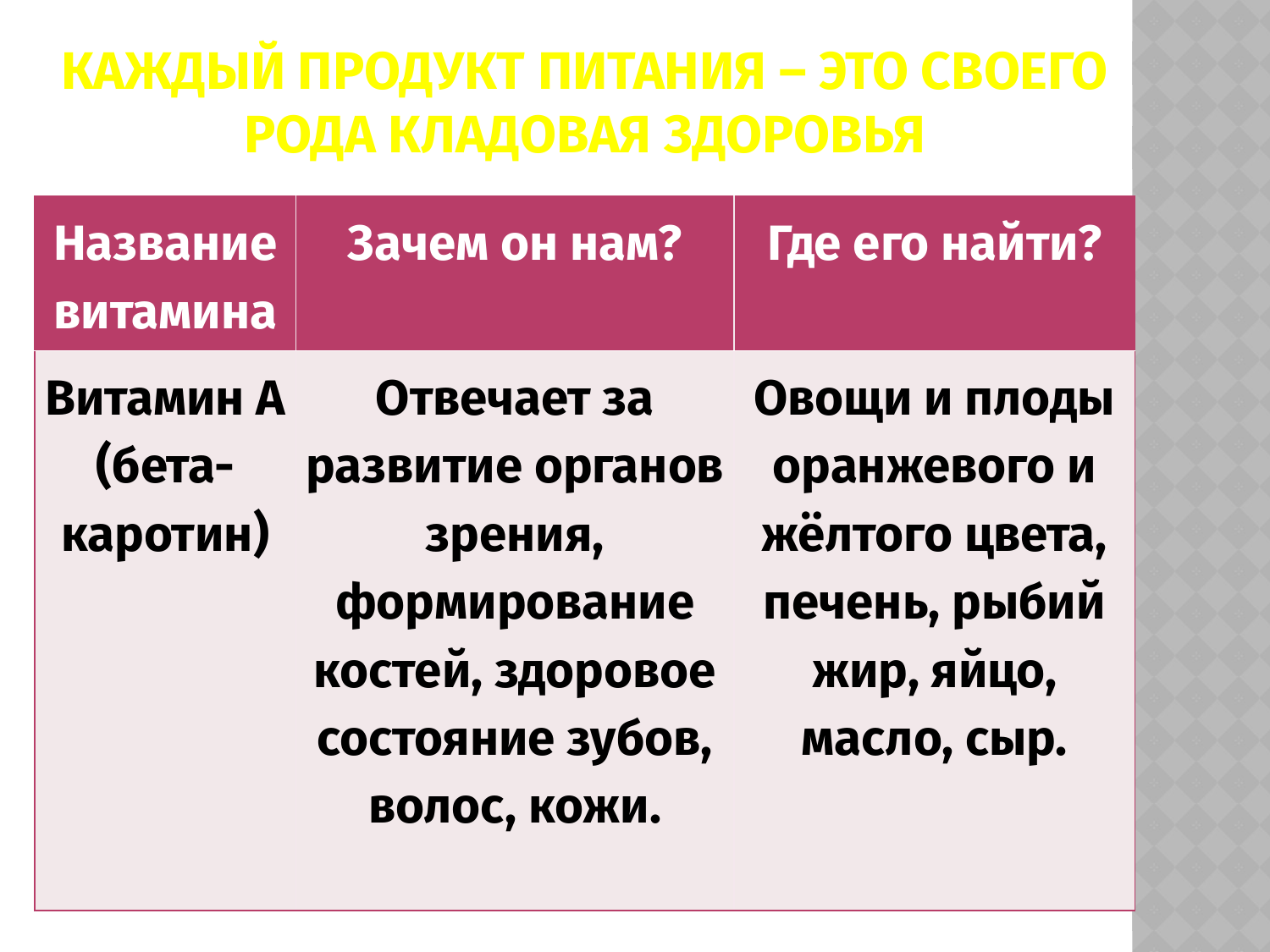

# Каждый продукт питания – это своего рода кладовая здоровья
| Название витамина | Зачем он нам? | Где его найти? |
| --- | --- | --- |
| Витамин А (бета- каротин) | Отвечает за развитие органов зрения, формирование костей, здоровое состояние зубов, волос, кожи. | Овощи и плоды оранжевого и жёлтого цвета, печень, рыбий жир, яйцо, масло, сыр. |